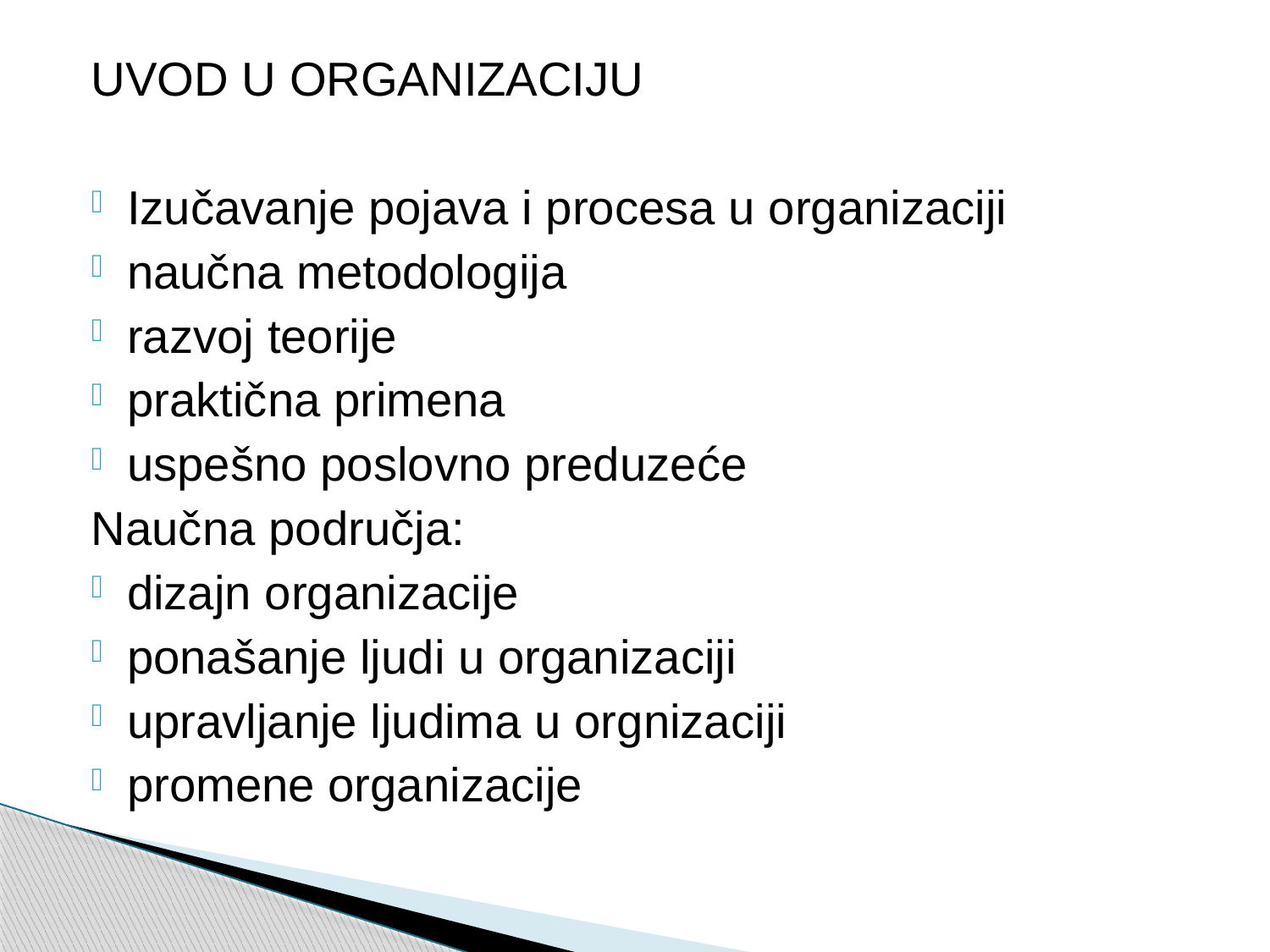

UVOD U ORGANIZACIJU

Izučavanje pojava i procesa u organizaciji
naučna metodologija
razvoj teorije
praktična primena
uspešno poslovno preduzeće
Naučna područja:
dizajn organizacije
ponašanje ljudi u organizaciji
upravljanje ljudima u orgnizaciji
promene organizacije